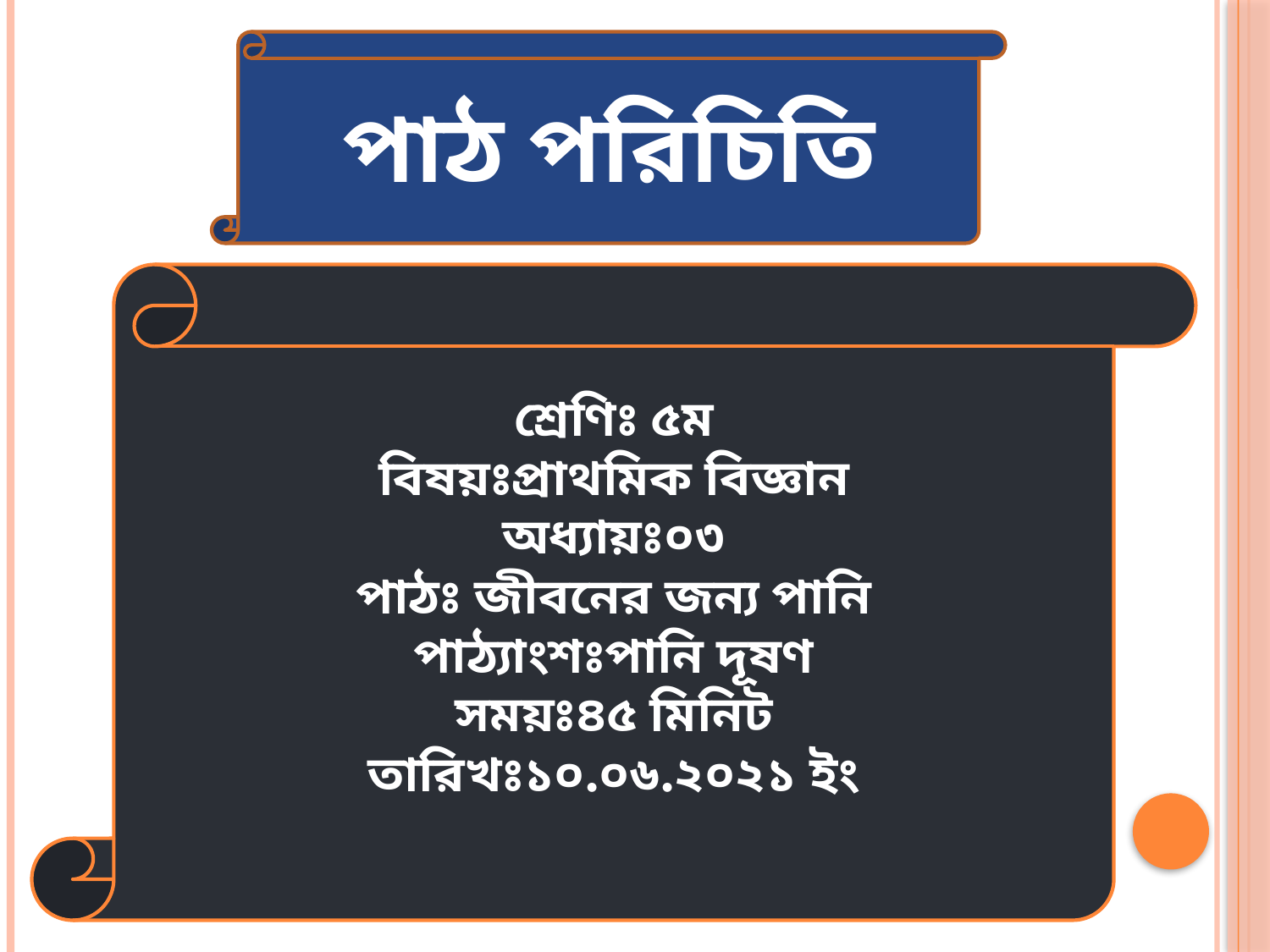

পাঠ পরিচিতি
শ্রেণিঃ ৫ম
বিষয়ঃপ্রাথমিক বিজ্ঞান
অধ্যায়ঃ০৩
পাঠঃ জীবনের জন্য পানি
পাঠ্যাংশঃপানি দূষণ
সময়ঃ৪৫ মিনিট
তারিখঃ১০.০৬.২০২১ ইং